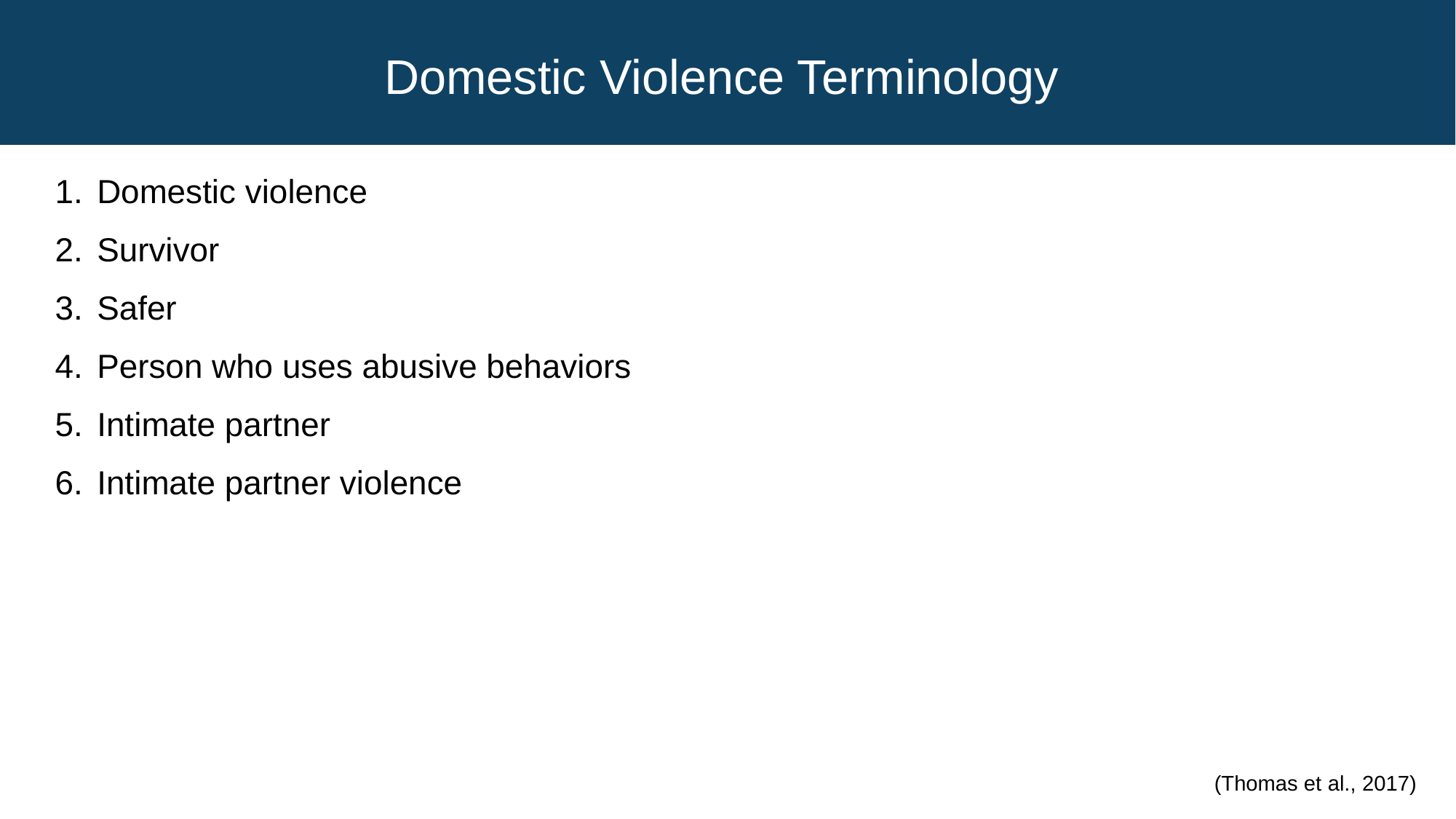

# Domestic Violence Terminology
Domestic violence
Survivor
Safer
Person who uses abusive behaviors
Intimate partner
Intimate partner violence
(Thomas et al., 2017)